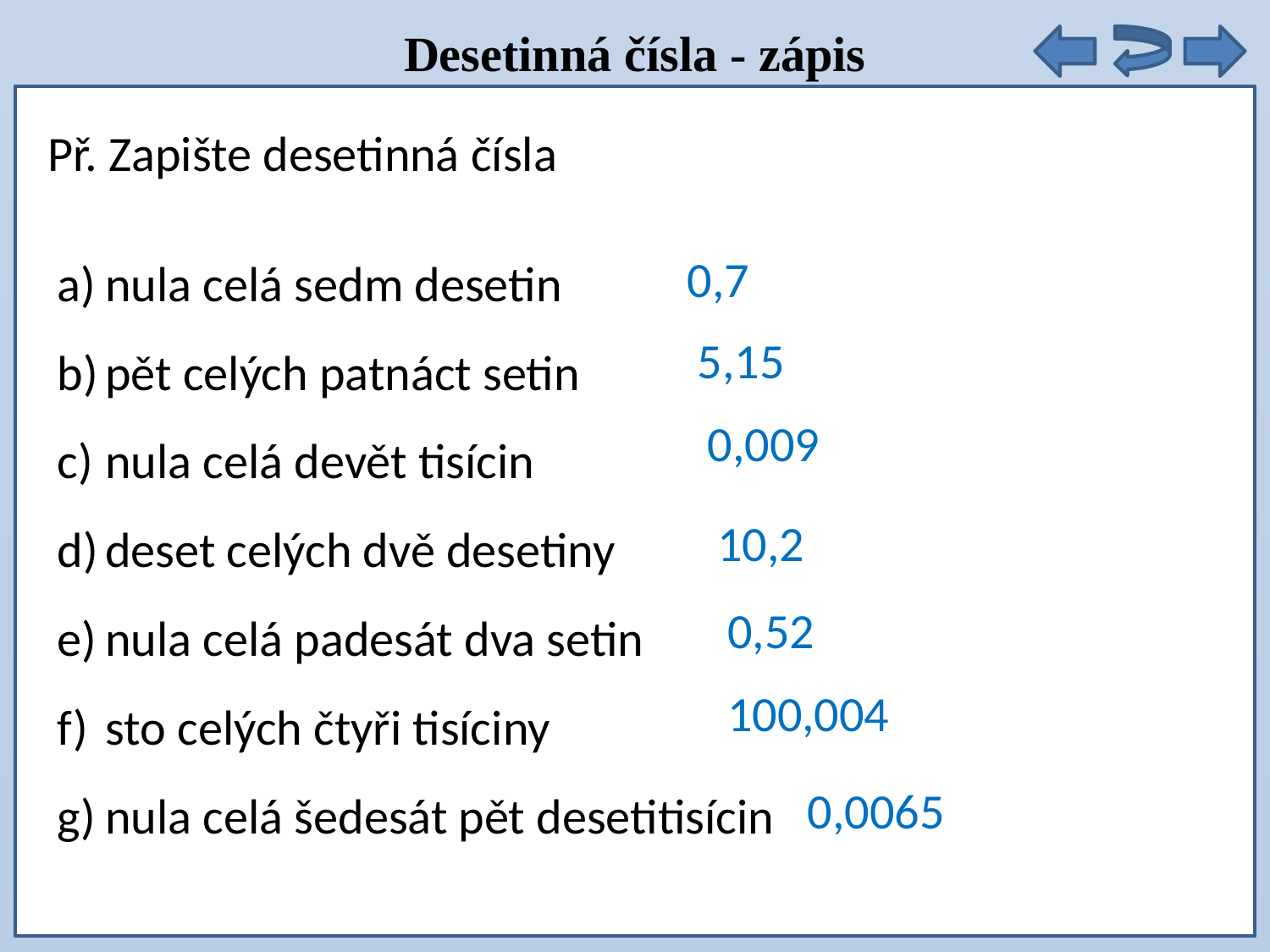

Desetinná čísla - zápis

Př. Zapište desetinná čísla
nula celá sedm desetin
pět celých patnáct setin
nula celá devět tisícin
deset celých dvě desetiny
nula celá padesát dva setin
sto celých čtyři tisíciny
nula celá šedesát pět desetitisícin
0,7
5,15
0,009
10,2
0,52
100,004
0,0065